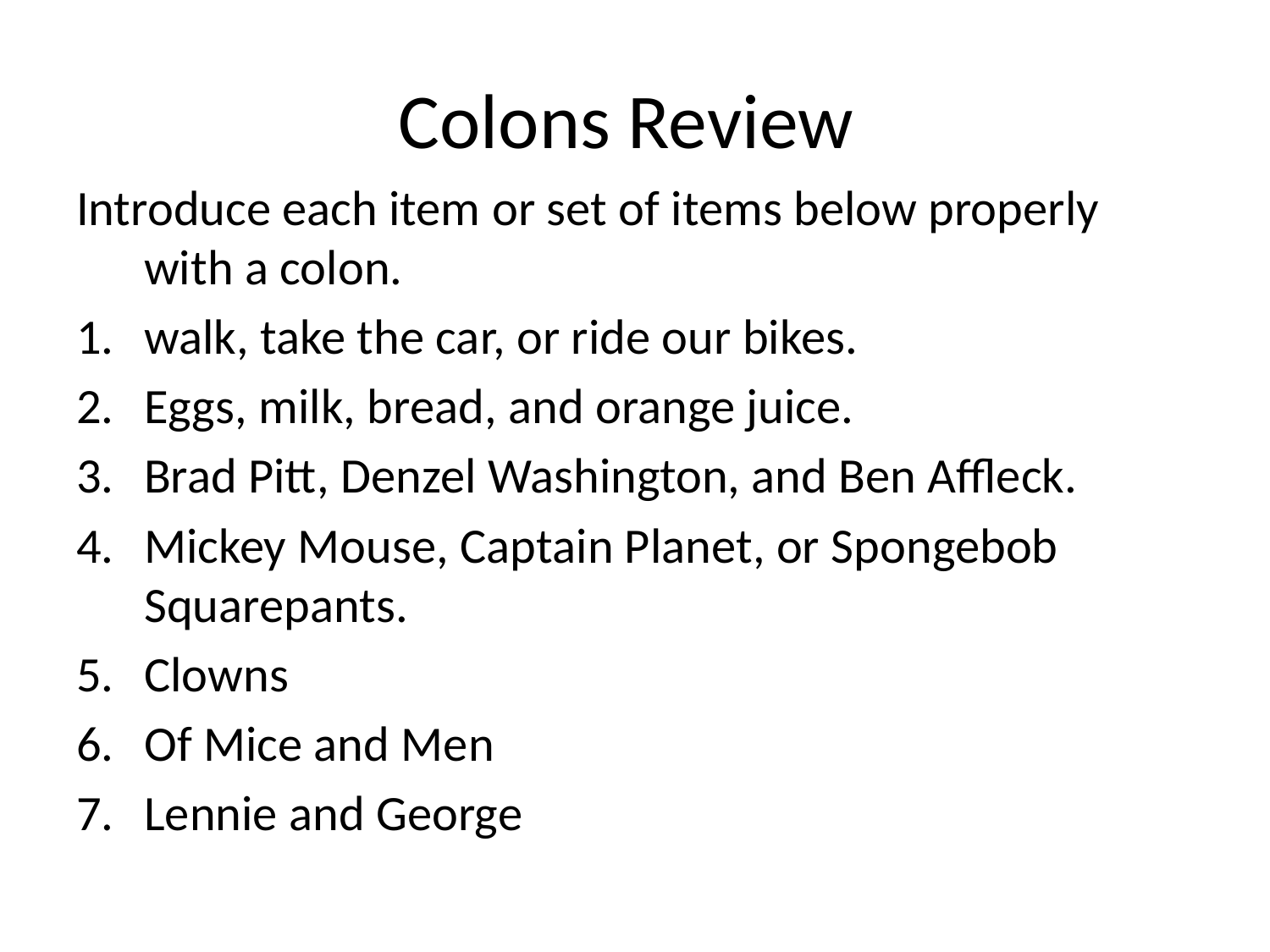

# Colons Review
Introduce each item or set of items below properly with a colon.
walk, take the car, or ride our bikes.
Eggs, milk, bread, and orange juice.
Brad Pitt, Denzel Washington, and Ben Affleck.
Mickey Mouse, Captain Planet, or Spongebob Squarepants.
Clowns
Of Mice and Men
Lennie and George